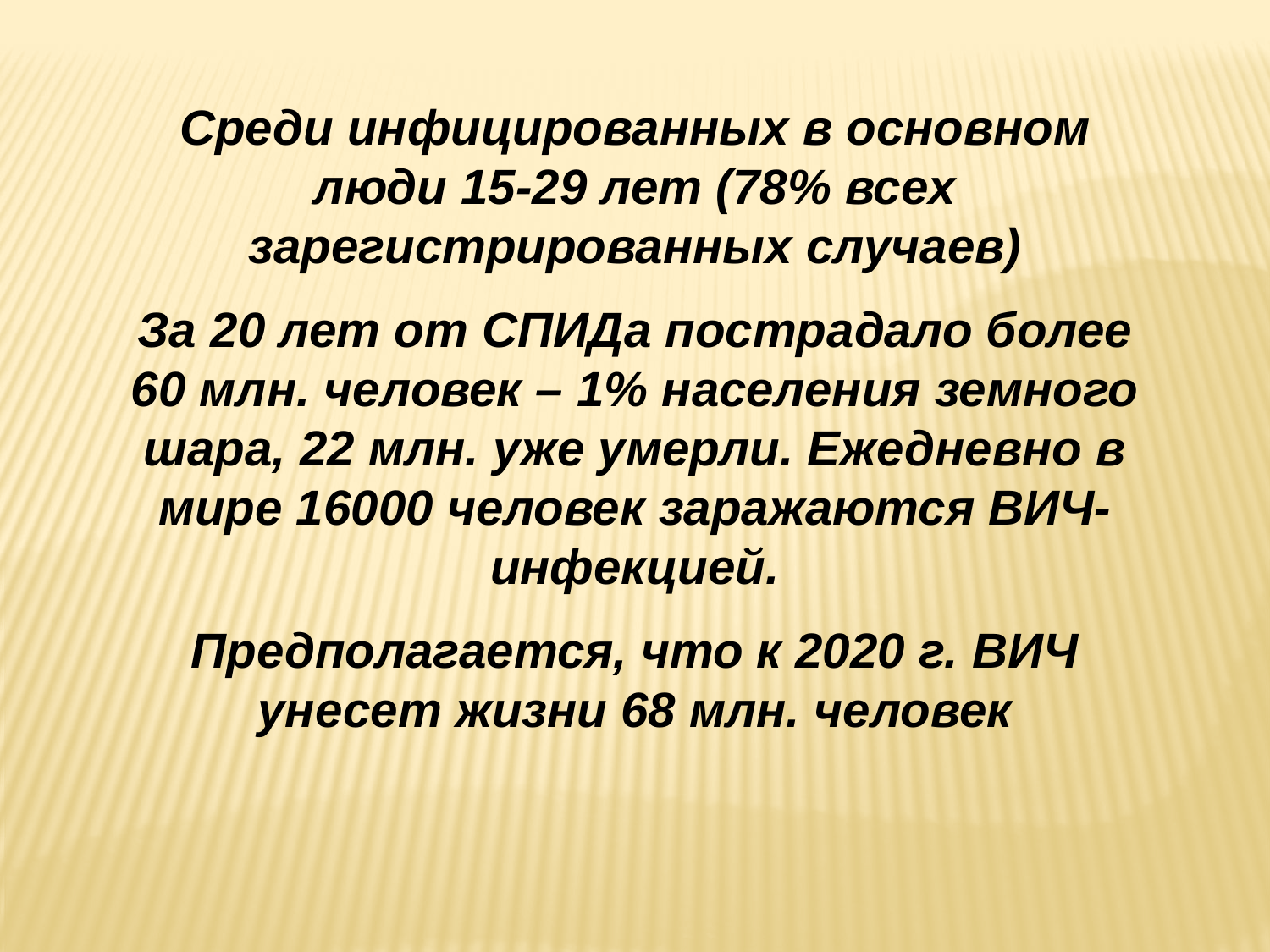

Среди инфицированных в основном люди 15-29 лет (78% всех зарегистрированных случаев)
За 20 лет от СПИДа пострадало более 60 млн. человек – 1% населения земного шара, 22 млн. уже умерли. Ежедневно в мире 16000 человек заражаются ВИЧ-инфекцией.
Предполагается, что к 2020 г. ВИЧ унесет жизни 68 млн. человек